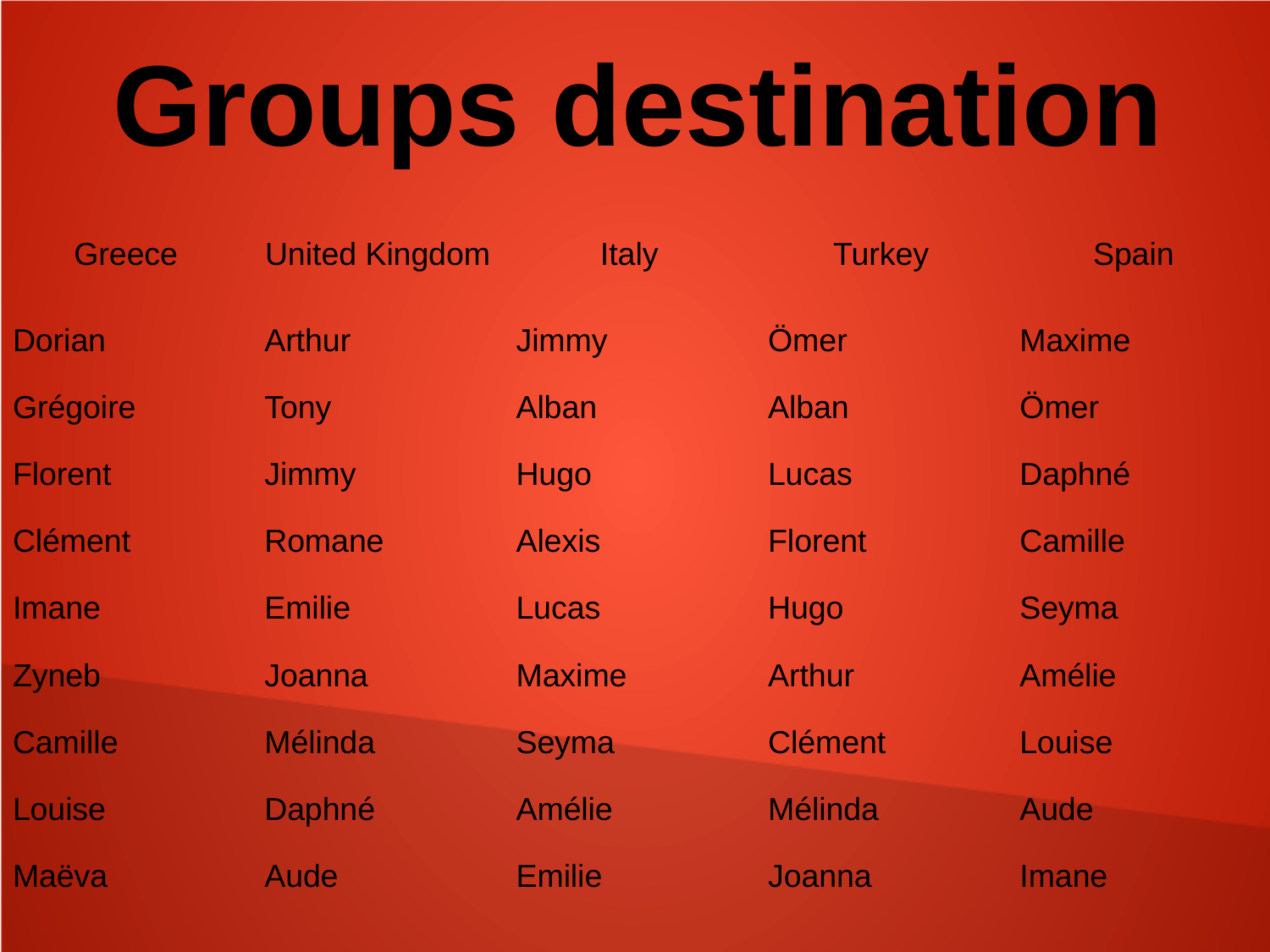

Groups destination
| Greece | United Kingdom | Italy | Turkey | Spain |
| --- | --- | --- | --- | --- |
| Dorian | Arthur | Jimmy | Ömer | Maxime |
| Grégoire | Tony | Alban | Alban | Ömer |
| Florent | Jimmy | Hugo | Lucas | Daphné |
| Clément | Romane | Alexis | Florent | Camille |
| Imane | Emilie | Lucas | Hugo | Seyma |
| Zyneb | Joanna | Maxime | Arthur | Amélie |
| Camille | Mélinda | Seyma | Clément | Louise |
| Louise | Daphné | Amélie | Mélinda | Aude |
| Maëva | Aude | Emilie | Joanna | Imane |